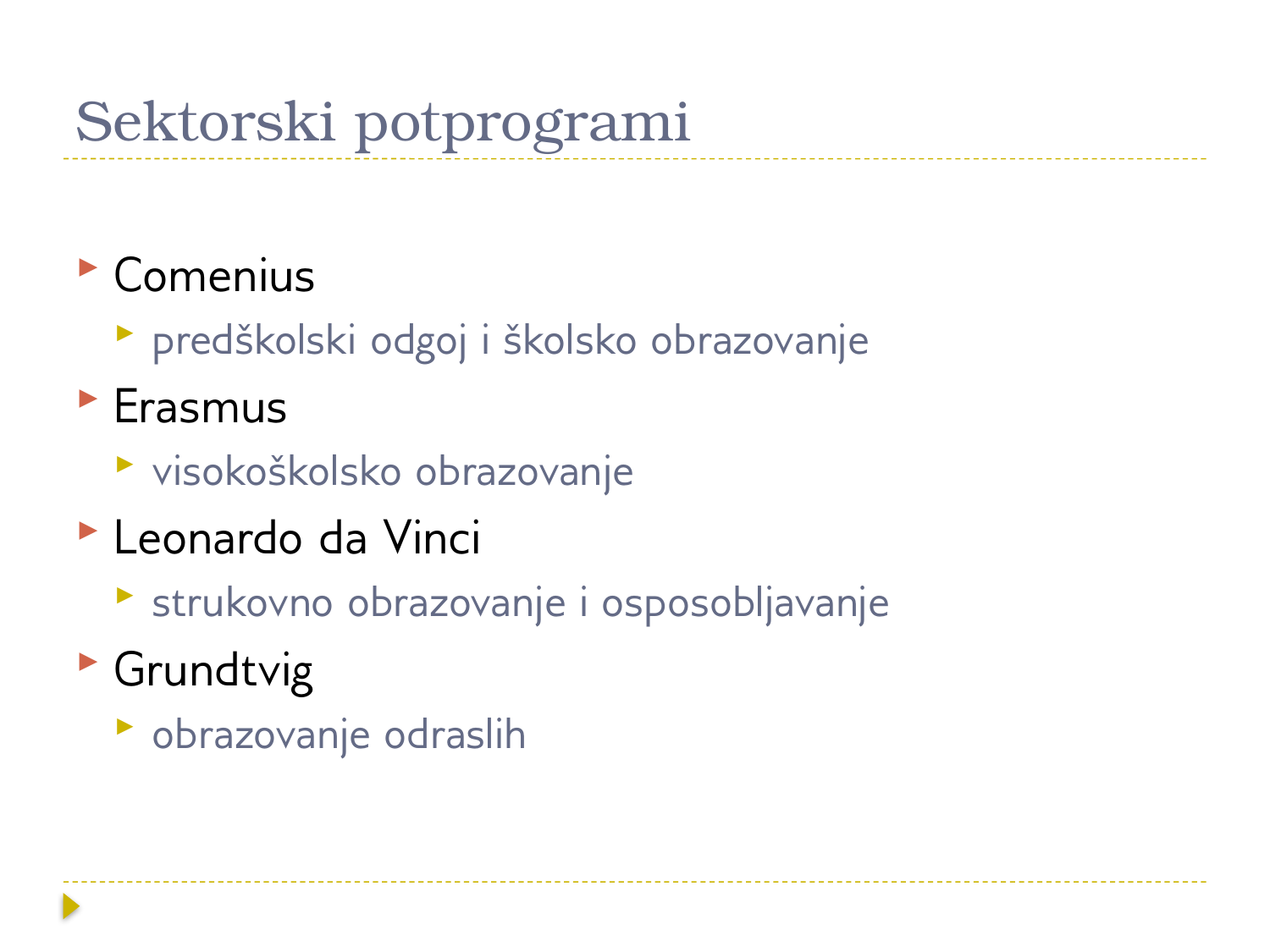

# Sektorski potprogrami
Comenius
predškolski odgoj i školsko obrazovanje
Erasmus
visokoškolsko obrazovanje
Leonardo da Vinci
strukovno obrazovanje i osposobljavanje
Grundtvig
obrazovanje odraslih